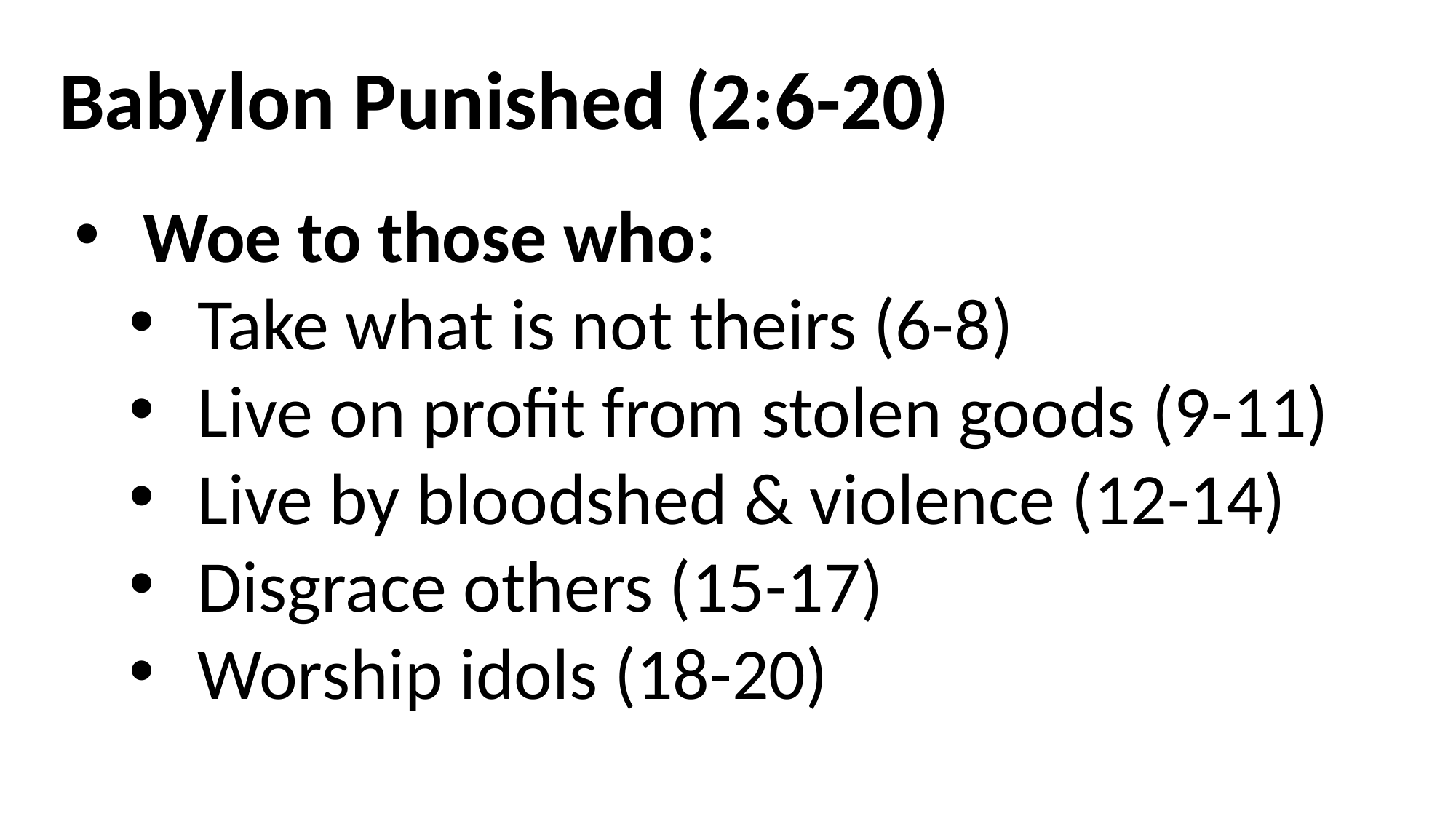

Babylon Punished (2:6-20)
Woe to those who:
Take what is not theirs (6-8)
Live on profit from stolen goods (9-11)
Live by bloodshed & violence (12-14)
Disgrace others (15-17)
Worship idols (18-20)